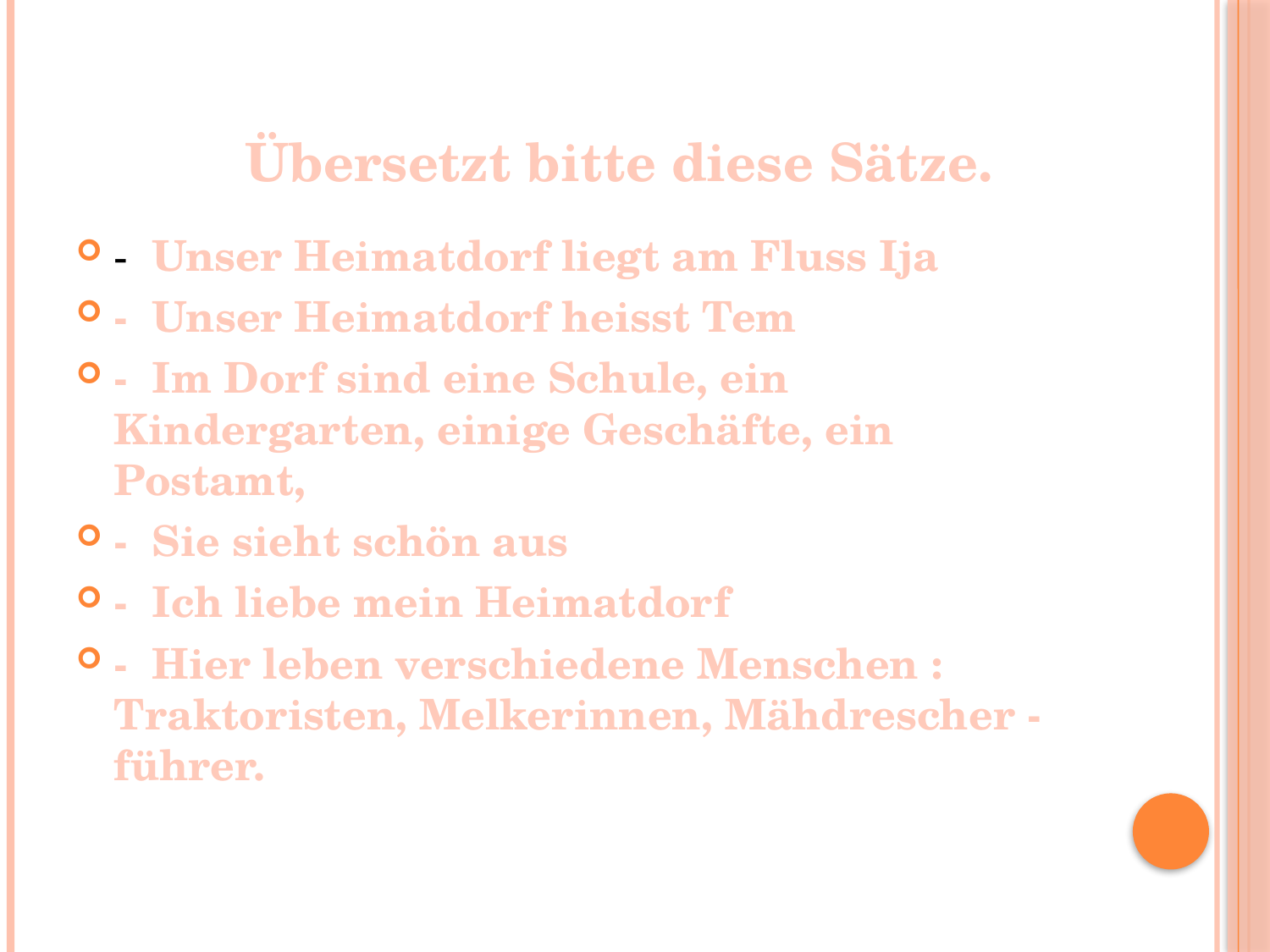

# Übersetzt bitte diese Sätze.
-  Unser Heimatdorf liegt am Fluss Ija
-  Unser Heimatdorf heisst Tem
-  Im Dorf sind eine Schule, ein Kindergarten, einige Geschäfte, ein Postamt,
-  Sie sieht schön aus
-  Ich liebe mein Heimatdorf
-  Hier leben verschiedene Menschen : Traktoristen, Melkerinnen, Mähdrescher - führer.